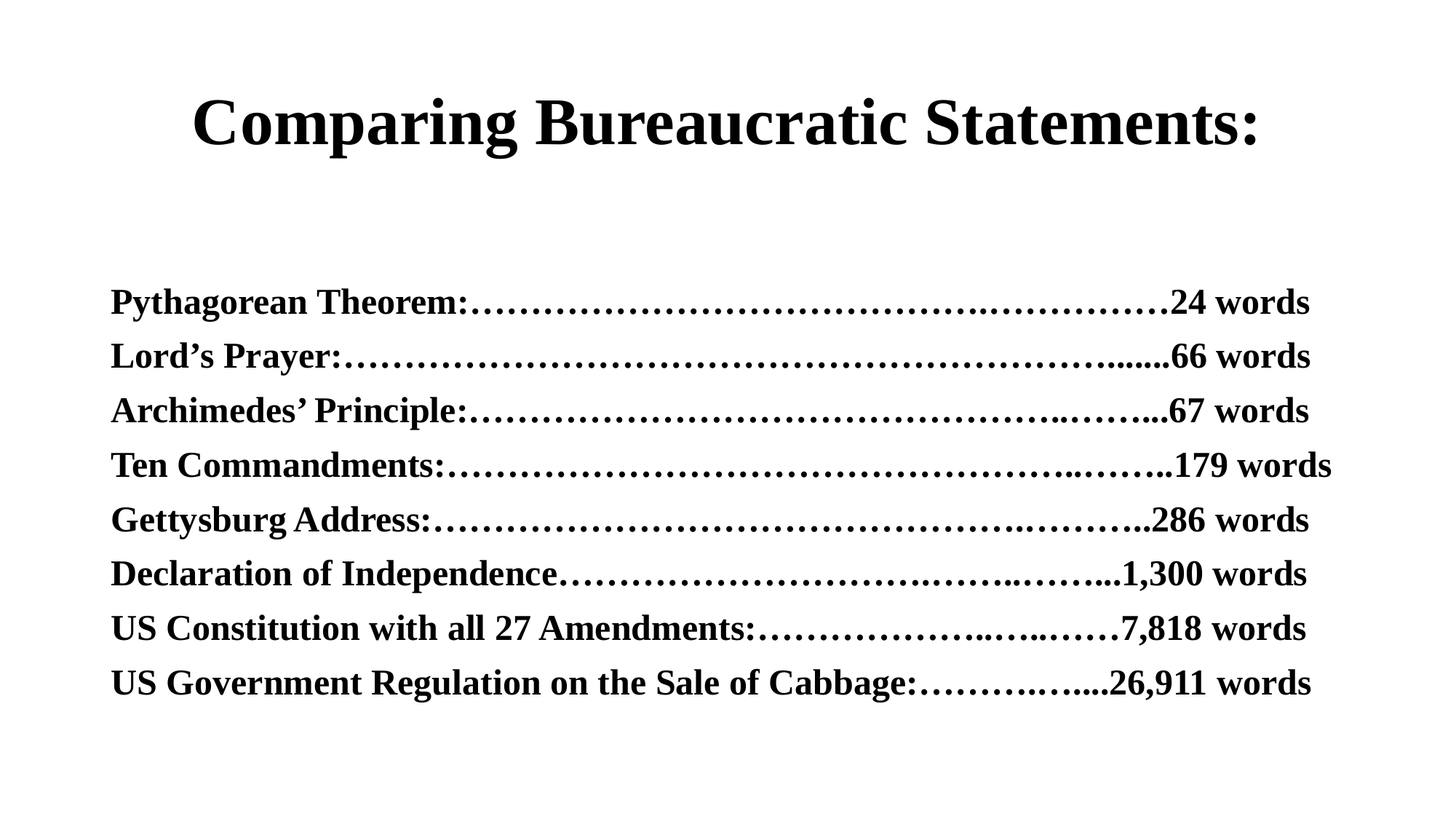

# Comparing Bureaucratic Statements:

Pythagorean Theorem:…………………………………….……………24 words
Lord’s Prayer:……………………………………………………….......66 words
Archimedes’ Principle:…………………………………………..……...67 words
Ten Commandments:……………………………………………..……..179 words
Gettysburg Address:………………………………………….………..286 words
Declaration of Independence………………………….……..……...1,300 words
US Constitution with all 27 Amendments:………………..…..……7,818 words
US Government Regulation on the Sale of Cabbage:……….…....26,911 words